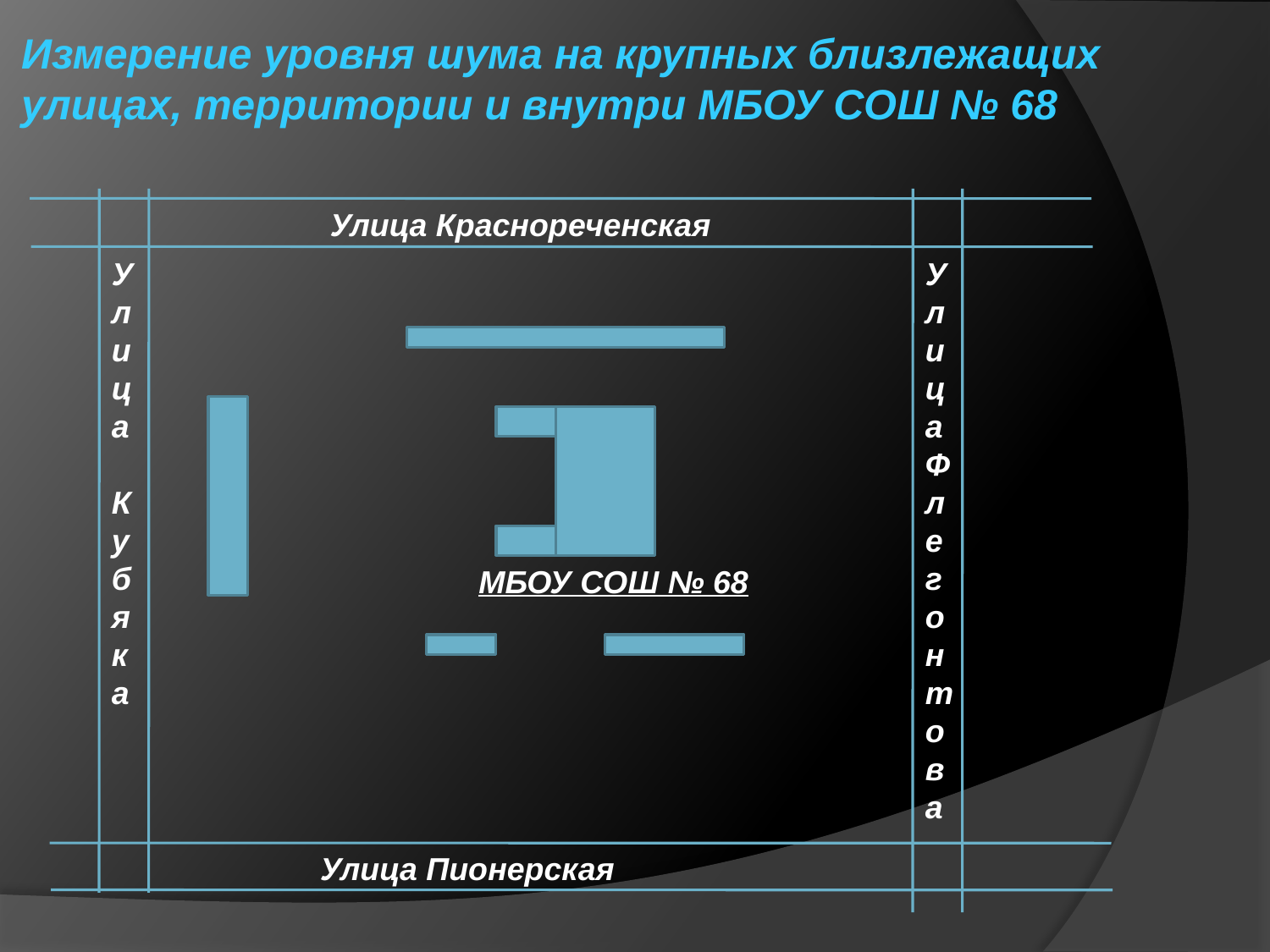

Измерение уровня шума на крупных близлежащих улицах, территории и внутри МБОУ СОШ № 68
Улица Краснореченская
Улица Кубяка
Улица Флегонтова

МБОУ СОШ № 68

Улица Пионерская